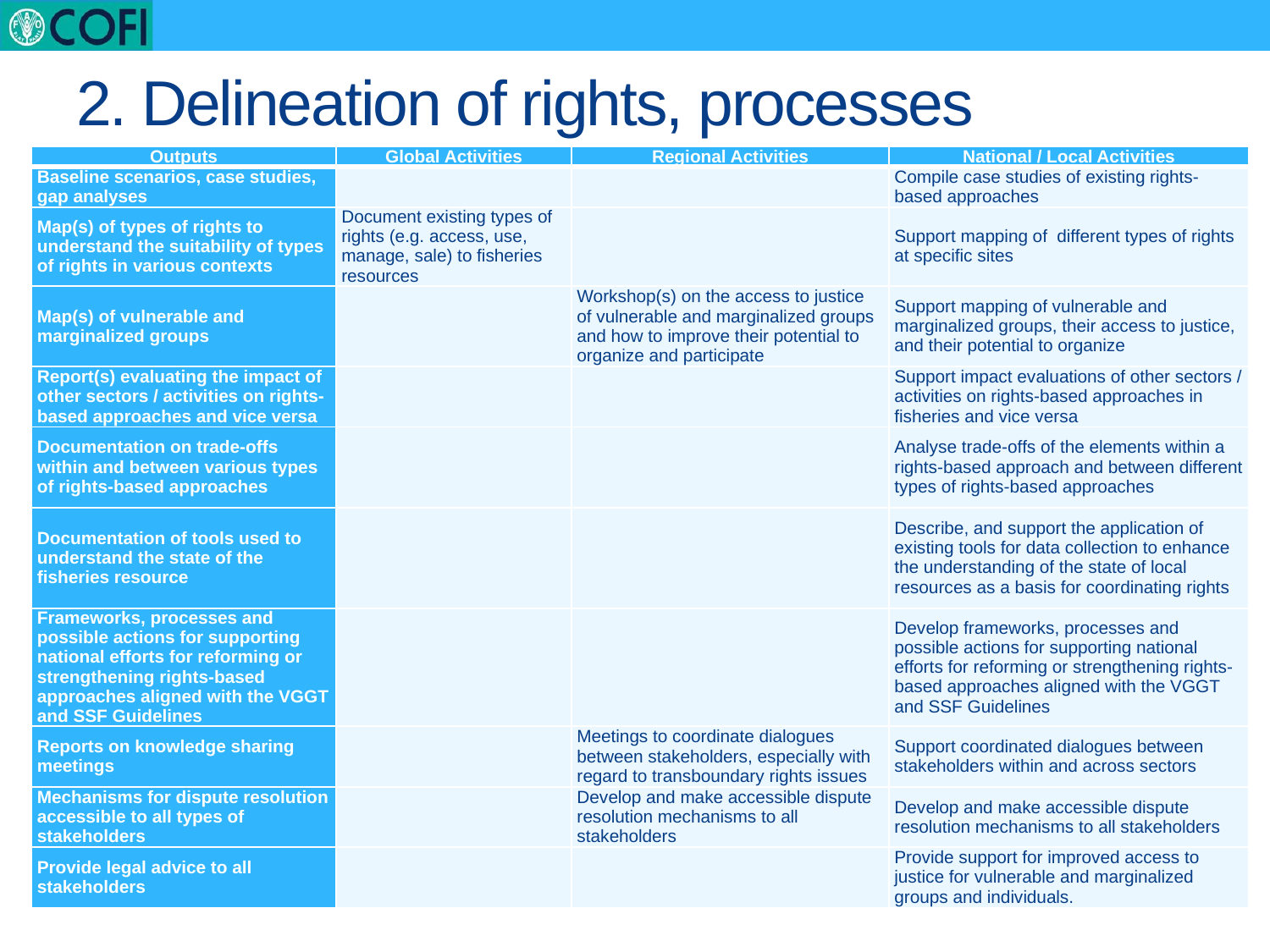

# 2. Delineation of rights, processes
| Outputs | Global Activities | Regional Activities | National / Local Activities |
| --- | --- | --- | --- |
| Baseline scenarios, case studies, gap analyses |  |  | Compile case studies of existing rights-based approaches |
| Map(s) of types of rights to understand the suitability of types of rights in various contexts | Document existing types of rights (e.g. access, use, manage, sale) to fisheries resources |  | Support mapping of different types of rights at specific sites |
| Map(s) of vulnerable and marginalized groups |  | Workshop(s) on the access to justice of vulnerable and marginalized groups and how to improve their potential to organize and participate | Support mapping of vulnerable and marginalized groups, their access to justice, and their potential to organize |
| Report(s) evaluating the impact of other sectors / activities on rights-based approaches and vice versa |  |  | Support impact evaluations of other sectors / activities on rights-based approaches in fisheries and vice versa |
| Documentation on trade-offs within and between various types of rights-based approaches |  |  | Analyse trade-offs of the elements within a rights-based approach and between different types of rights-based approaches |
| Documentation of tools used to understand the state of the fisheries resource |  |  | Describe, and support the application of existing tools for data collection to enhance the understanding of the state of local resources as a basis for coordinating rights |
| Frameworks, processes and possible actions for supporting national efforts for reforming or strengthening rights-based approaches aligned with the VGGT and SSF Guidelines |  |  | Develop frameworks, processes and possible actions for supporting national efforts for reforming or strengthening rights-based approaches aligned with the VGGT and SSF Guidelines |
| Reports on knowledge sharing meetings |  | Meetings to coordinate dialogues between stakeholders, especially with regard to transboundary rights issues | Support coordinated dialogues between stakeholders within and across sectors |
| Mechanisms for dispute resolution accessible to all types of stakeholders |  | Develop and make accessible dispute resolution mechanisms to all stakeholders | Develop and make accessible dispute resolution mechanisms to all stakeholders |
| Provide legal advice to all stakeholders |  |  | Provide support for improved access to justice for vulnerable and marginalized groups and individuals. |